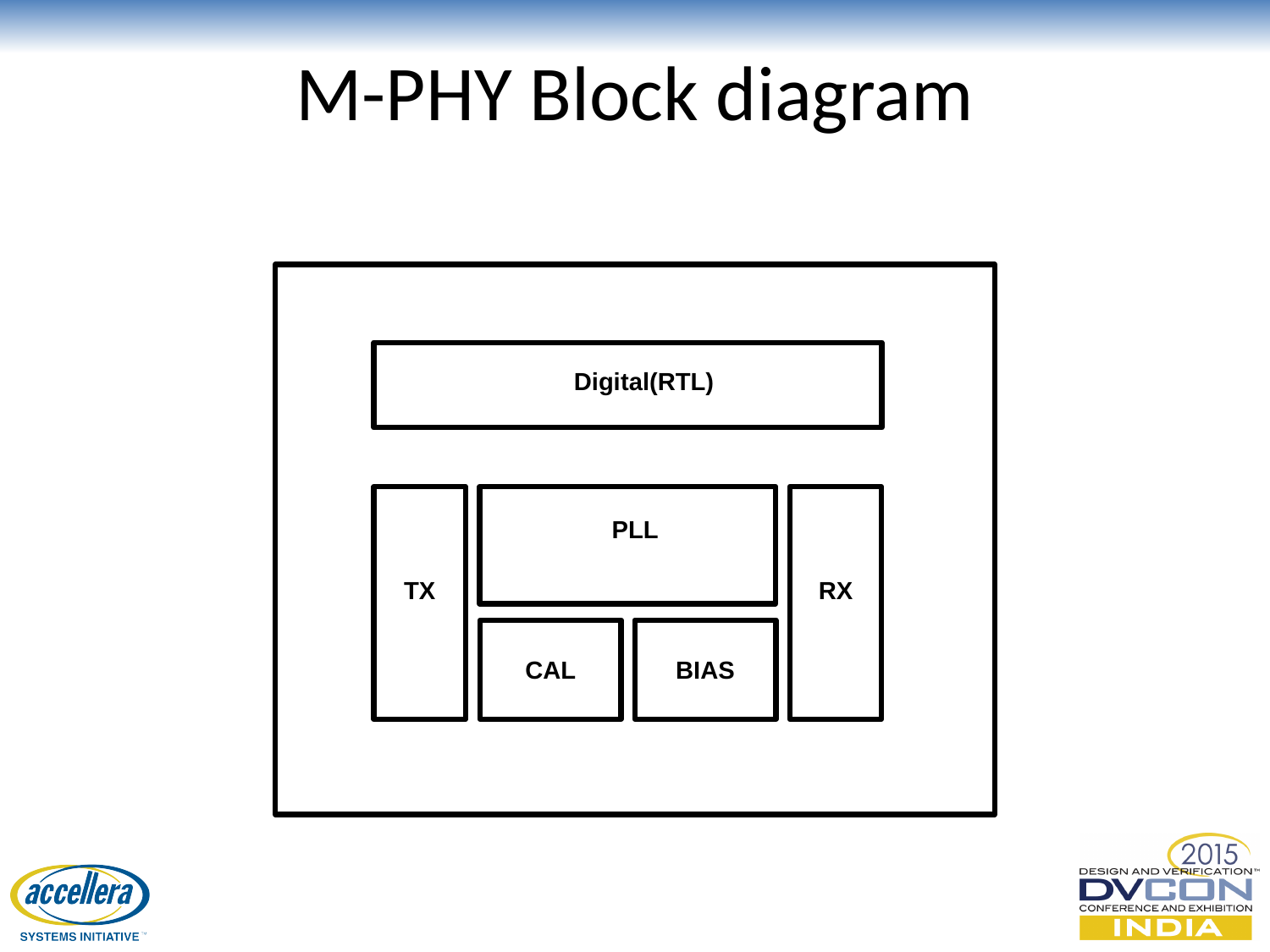

# M-PHY Block diagram

Digital(RTL)

PLL
TX

RX

CAL
BIAS